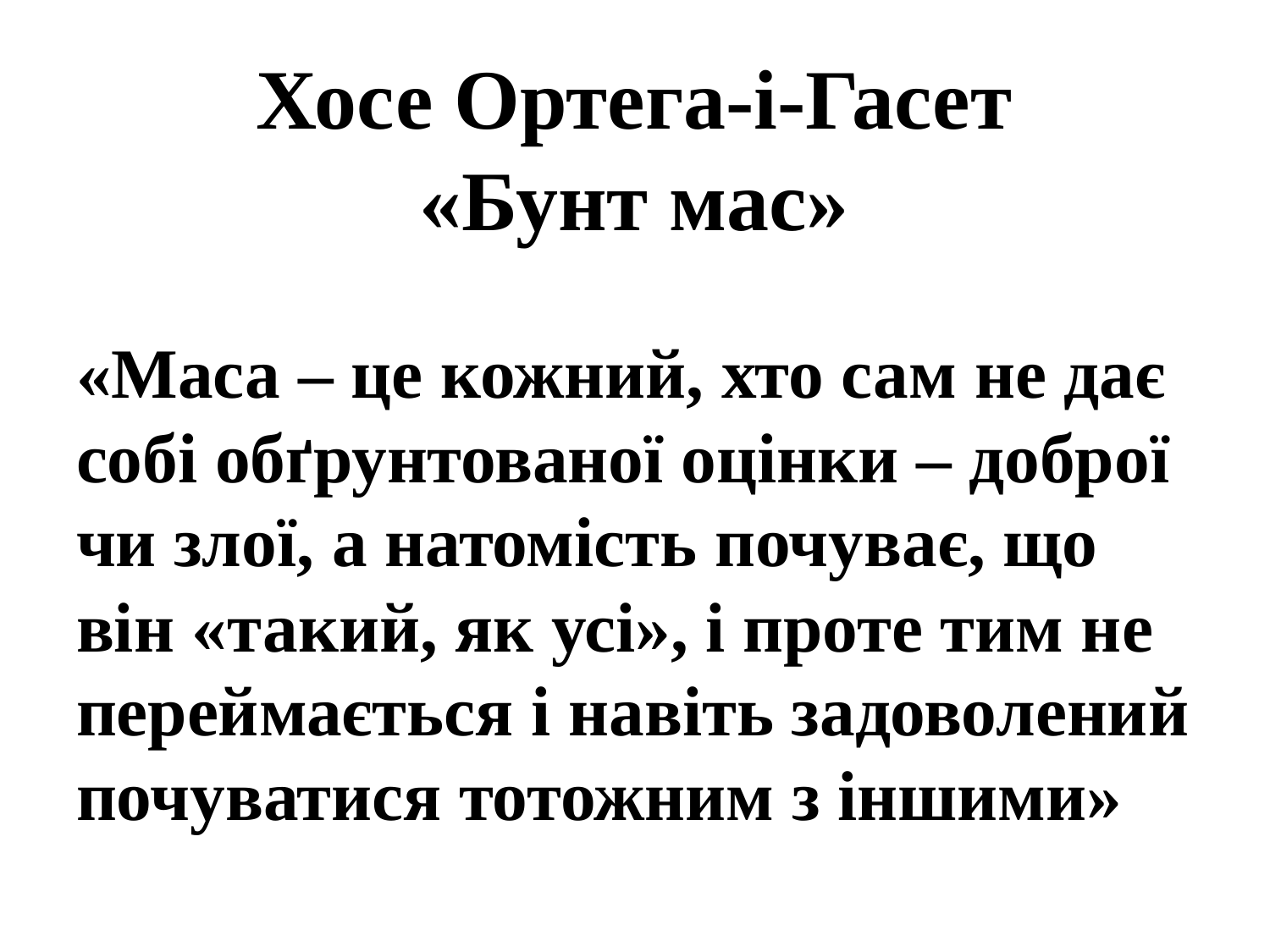

# Хосе Ортега-і-Гасет «Бунт мас»

«Маса – це кожний, хто сам не дає собі обґрунтованої оцінки – доброї чи злої, а натомість почуває, що він «такий, як усі», і проте тим не переймається і навіть задоволений почуватися тотожним з іншими»